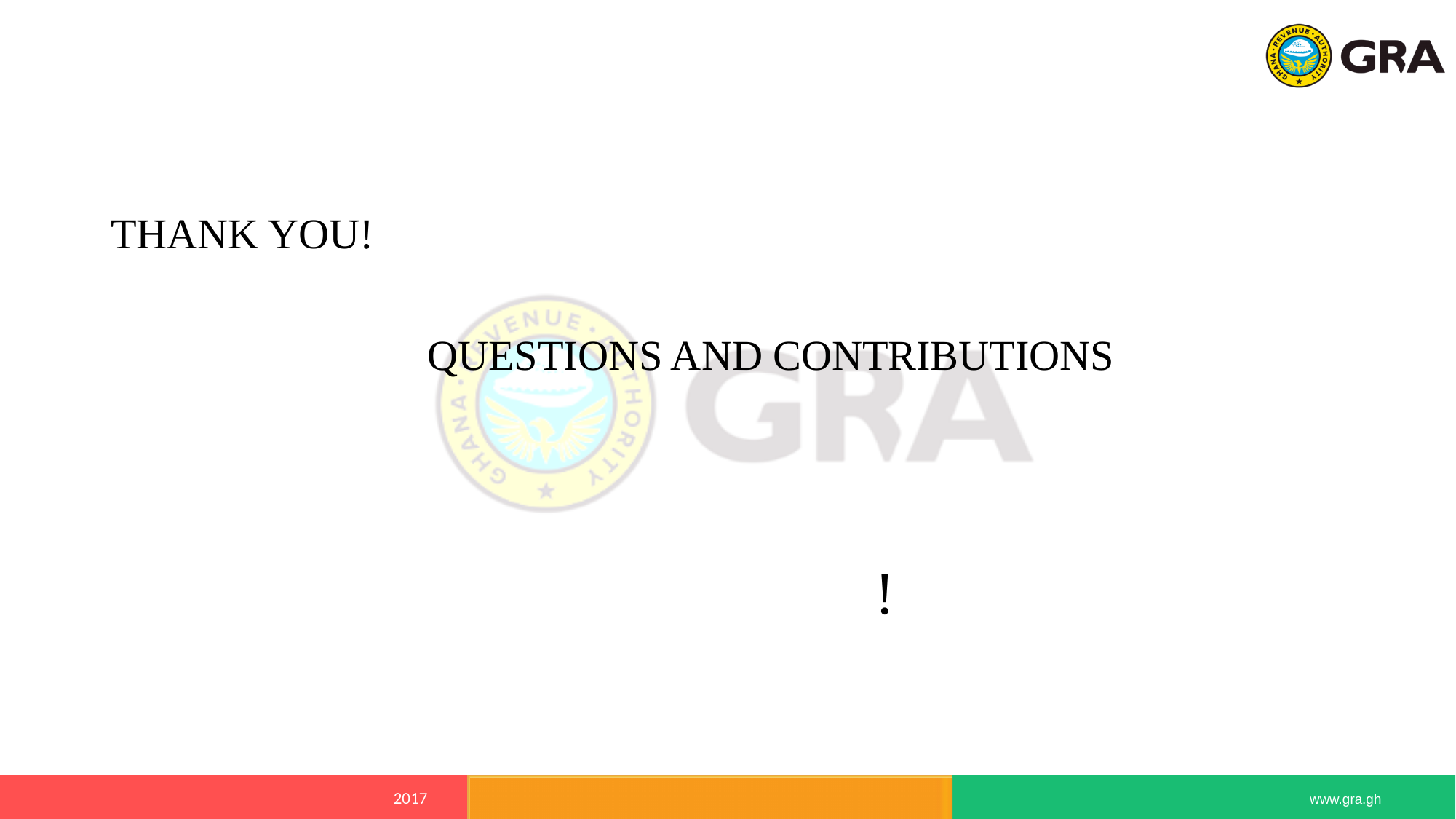

#

THANK YOU!

                              QUESTIONS AND CONTRIBUTIONS

                                                                                                                   	  	 	 	 	 	 	!
POLICY & PROGRAMMES - D.T.R.D
2017